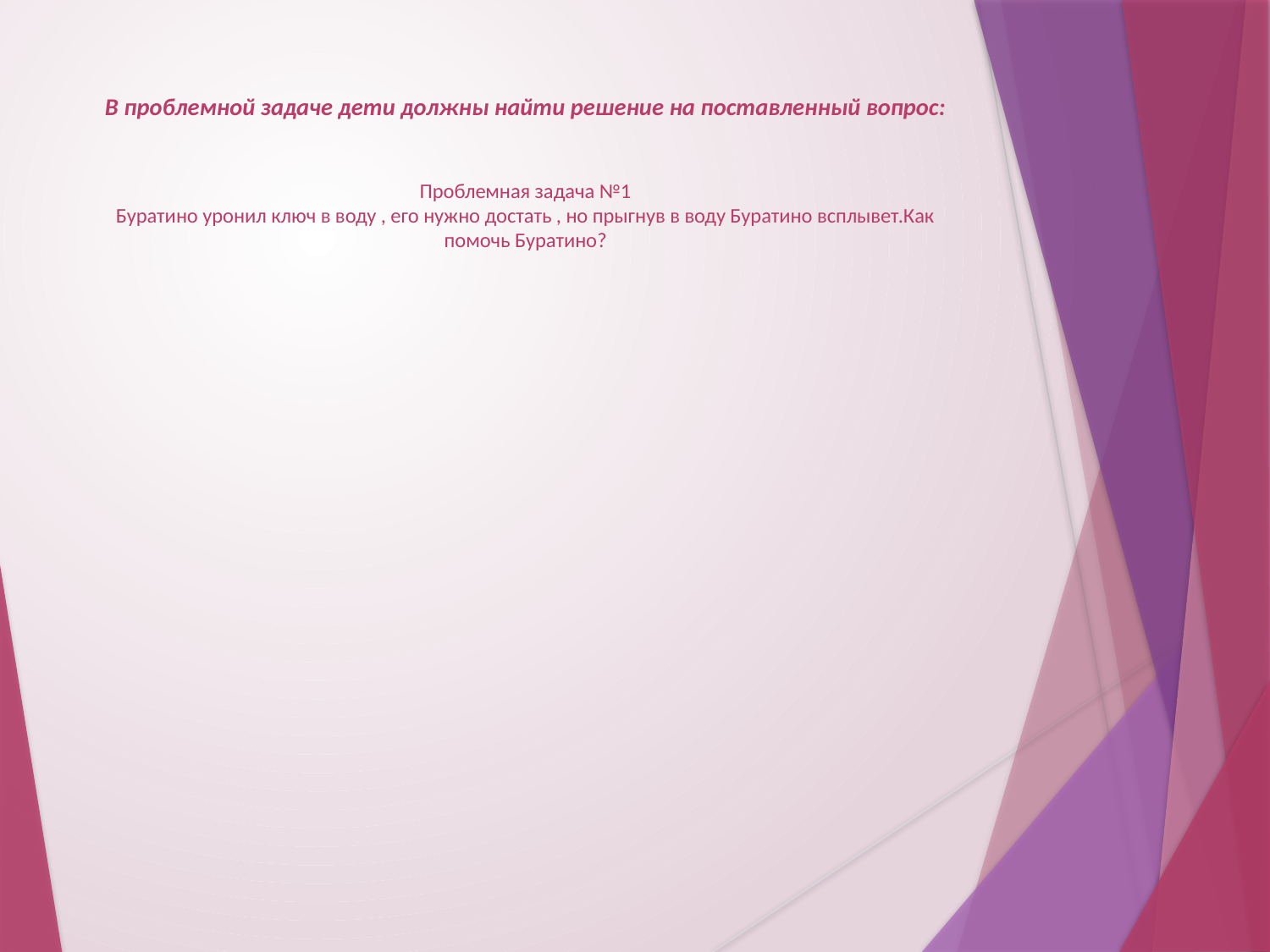

# В проблемной задаче дети должны найти решение на поставленный вопрос: Проблемная задача №1 Буратино уронил ключ в воду , его нужно достать , но прыгнув в воду Буратино всплывет.Как помочь Буратино?